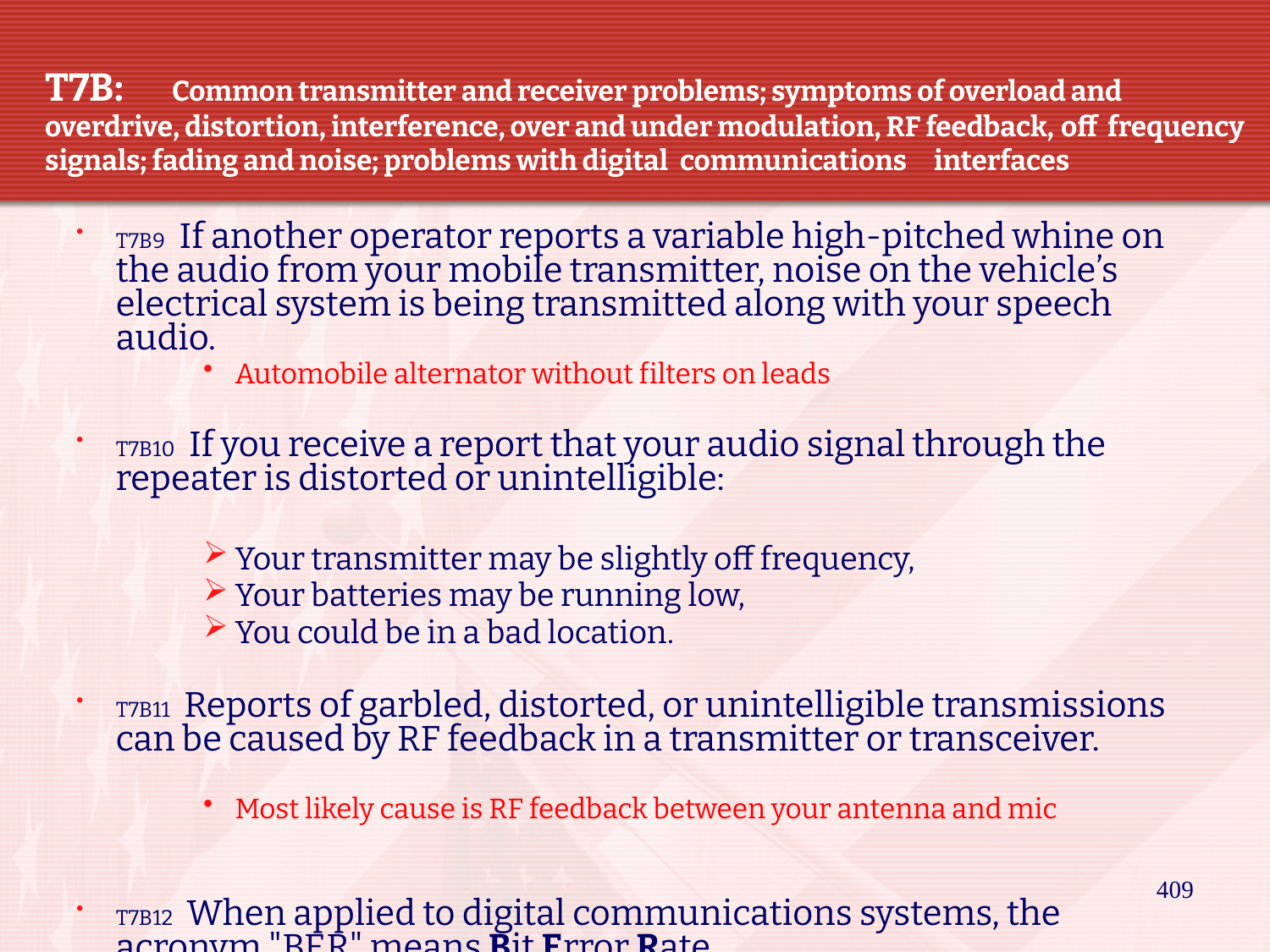

# T7B: 	Common transmitter and receiver problems; symptoms of overload and 	overdrive, distortion, interference, over and under modulation, RF feedback, 	off  frequency signals; fading and noise; problems with digital 	communications 	interfaces
T7B9  If another operator reports a variable high-pitched whine on the audio from your mobile transmitter, noise on the vehicle’s electrical system is being transmitted along with your speech audio.
Automobile alternator without filters on leads

T7B10  If you receive a report that your audio signal through the repeater is distorted or unintelligible:

Your transmitter may be slightly off frequency,
Your batteries may be running low,
You could be in a bad location.

T7B11  Reports of garbled, distorted, or unintelligible transmissions can be caused by RF feedback in a transmitter or transceiver.

Most likely cause is RF feedback between your antenna and mic

T7B12  When applied to digital communications systems, the acronym "BER" means Bit Error Rate.

409